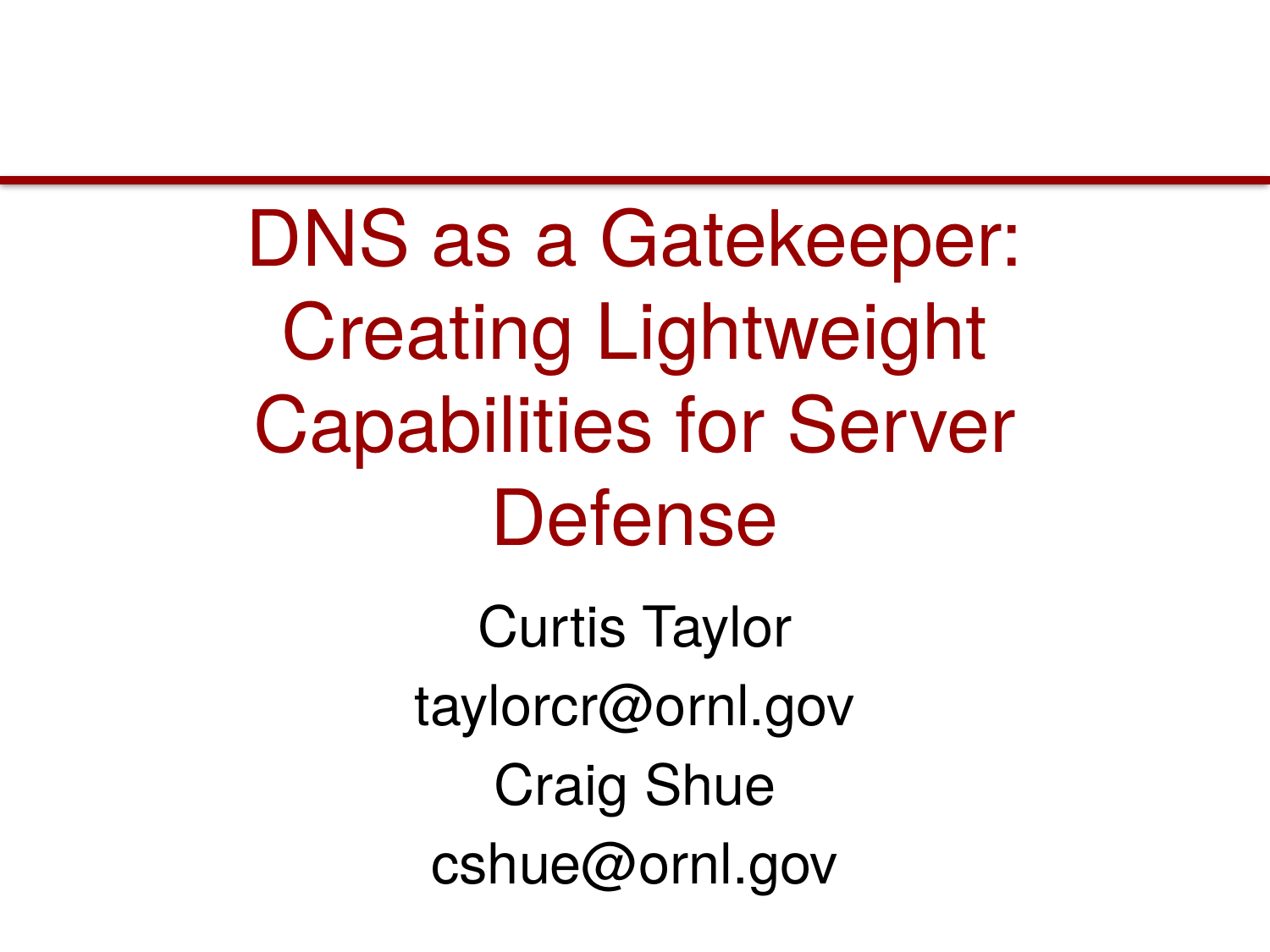

# DNS as a Gatekeeper: Creating Lightweight Capabilities for Server Defense
Curtis Taylor
taylorcr@ornl.gov
Craig Shue
cshue@ornl.gov